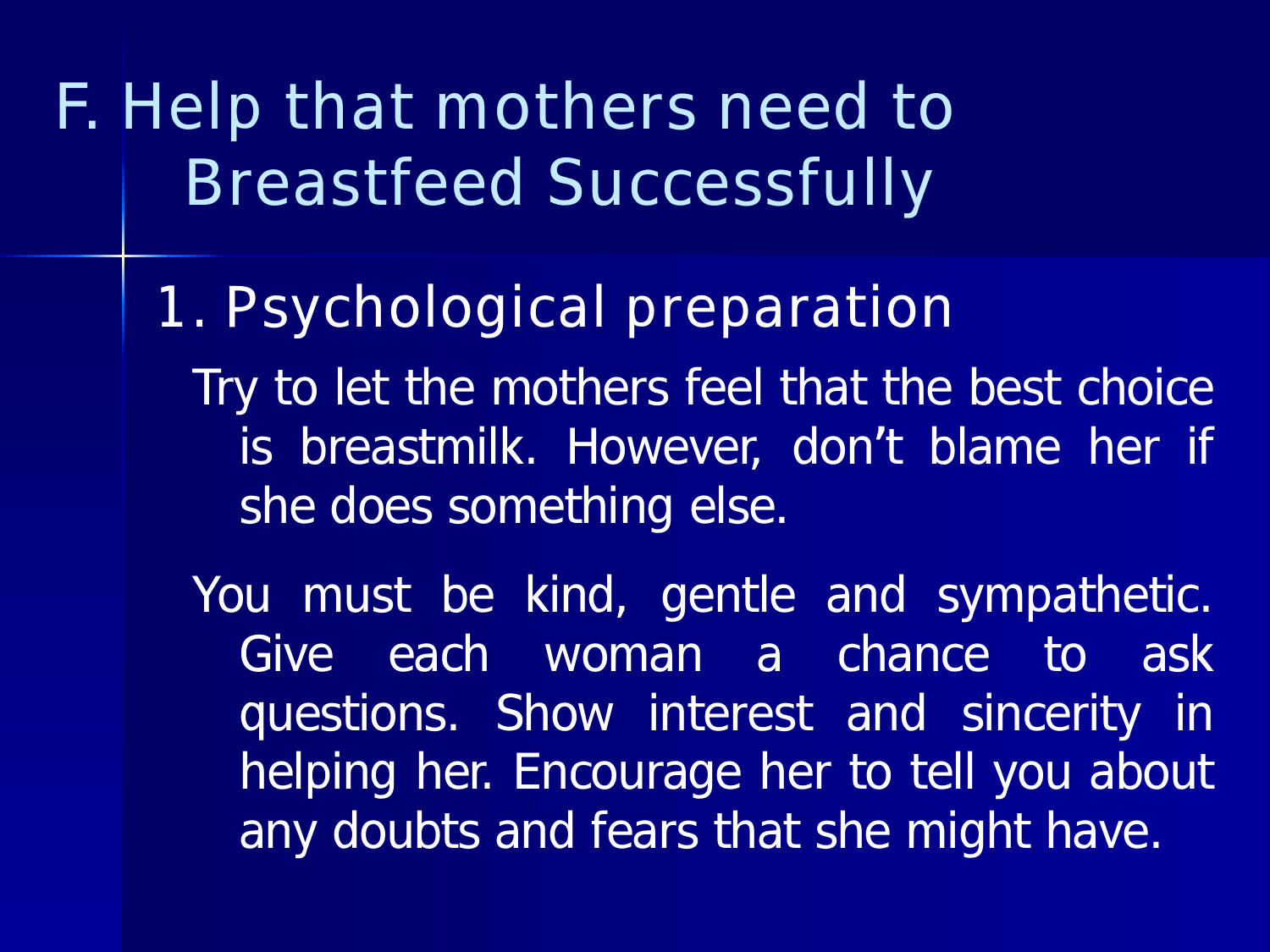

# F. Help that mothers need to Breastfeed Successfully
	1. Psychological preparation
Try to let the mothers feel that the best choice is breastmilk. However, don’t blame her if she does something else.

You must be kind, gentle and sympathetic. Give each woman a chance to ask questions. Show interest and sincerity in helping her. Encourage her to tell you about any doubts and fears that she might have.